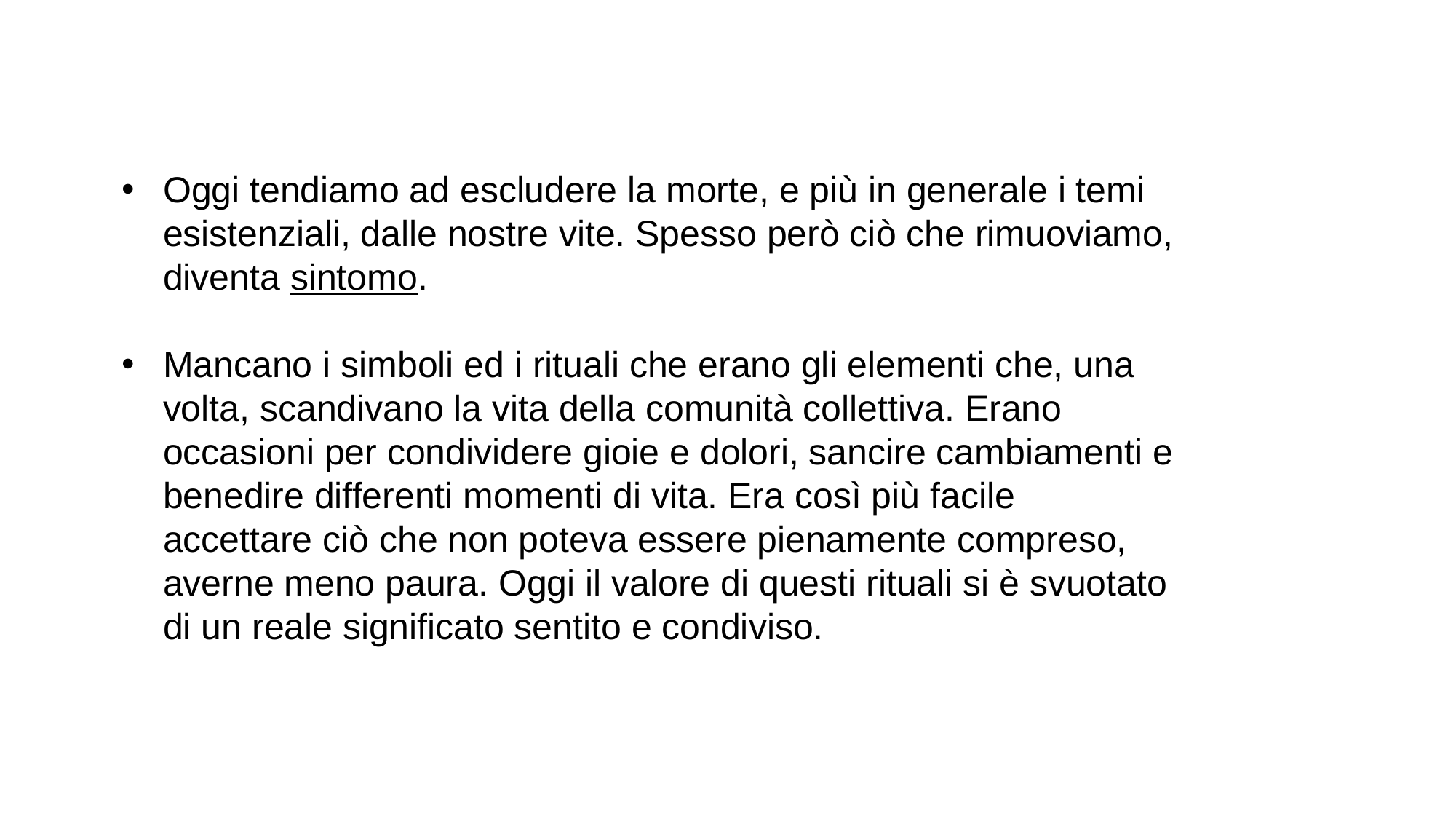

Oggi tendiamo ad escludere la morte, e più in generale i temi esistenziali, dalle nostre vite. Spesso però ciò che rimuoviamo, diventa sintomo.

Mancano i simboli ed i rituali che erano gli elementi che, una volta, scandivano la vita della comunità collettiva. Erano occasioni per condividere gioie e dolori, sancire cambiamenti e benedire differenti momenti di vita. Era così più facile accettare ciò che non poteva essere pienamente compreso, averne meno paura. Oggi il valore di questi rituali si è svuotato di un reale significato sentito e condiviso.